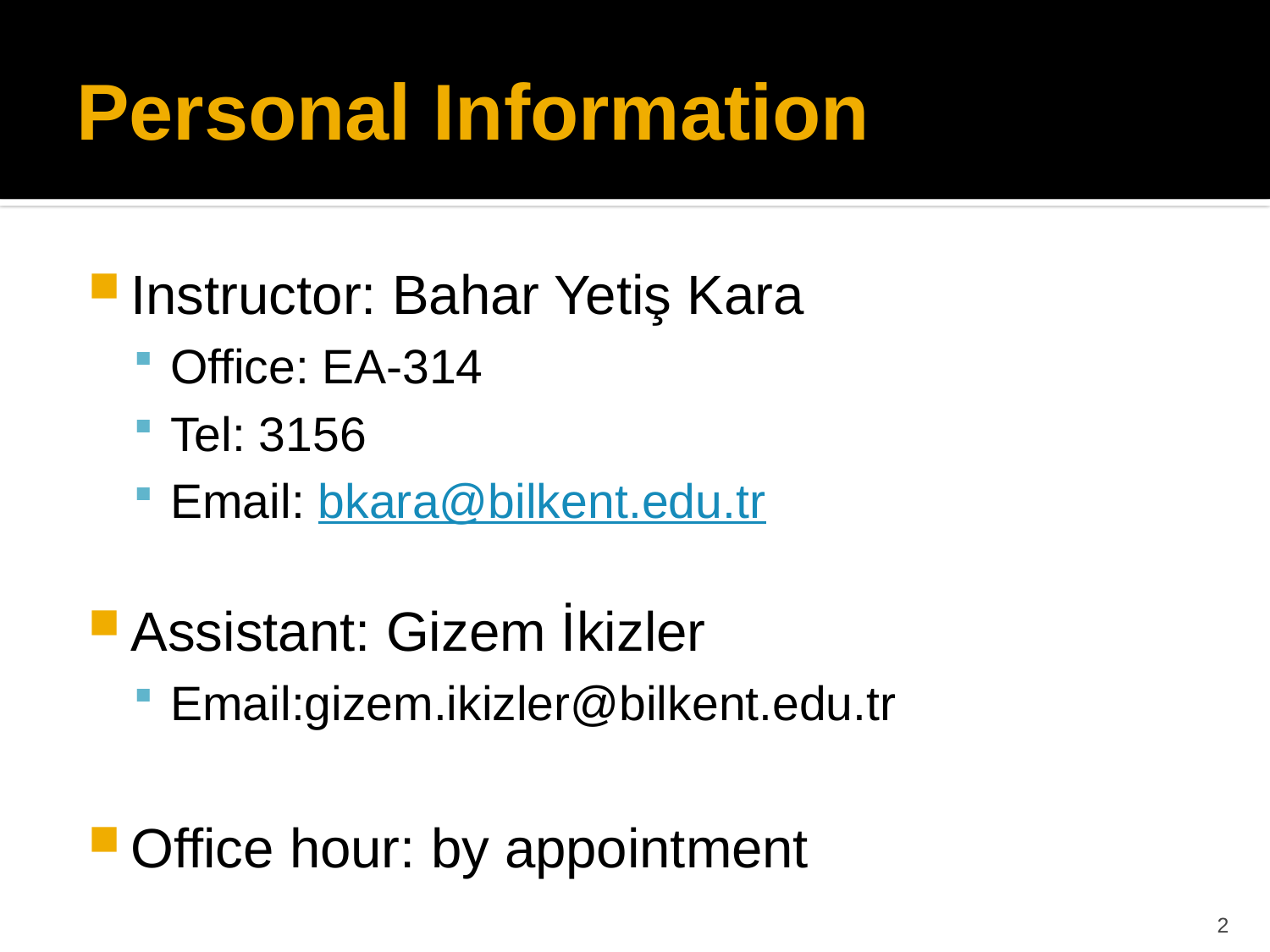

# Personal Information
Instructor: Bahar Yetiş Kara
Office: EA-314
Tel: 3156
Email: bkara@bilkent.edu.tr

Assistant: Gizem İkizler
Email:gizem.ikizler@bilkent.edu.tr

Office hour: by appointment

2